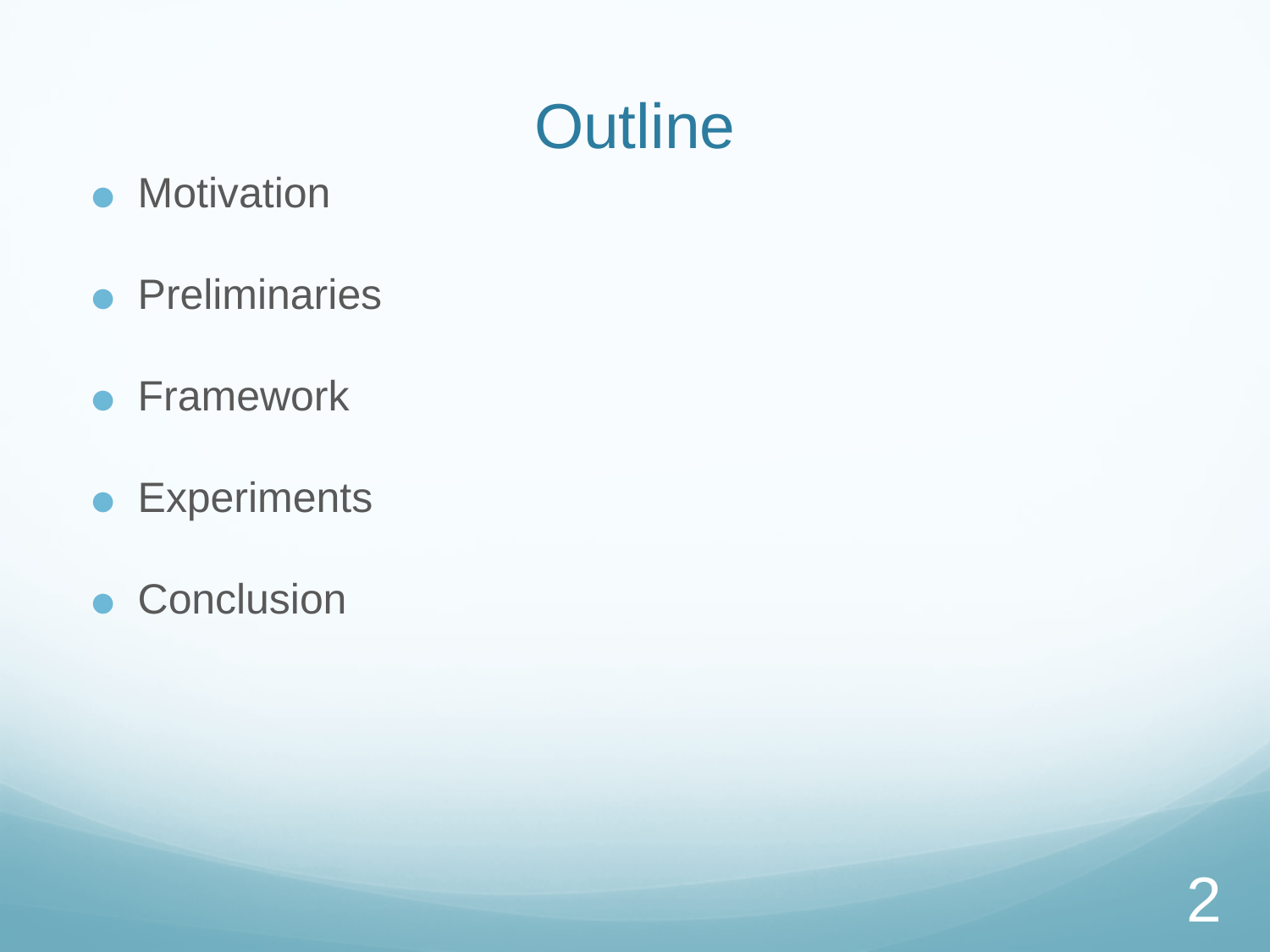

# Outline
Motivation

Preliminaries

Framework

Experiments

Conclusion
2